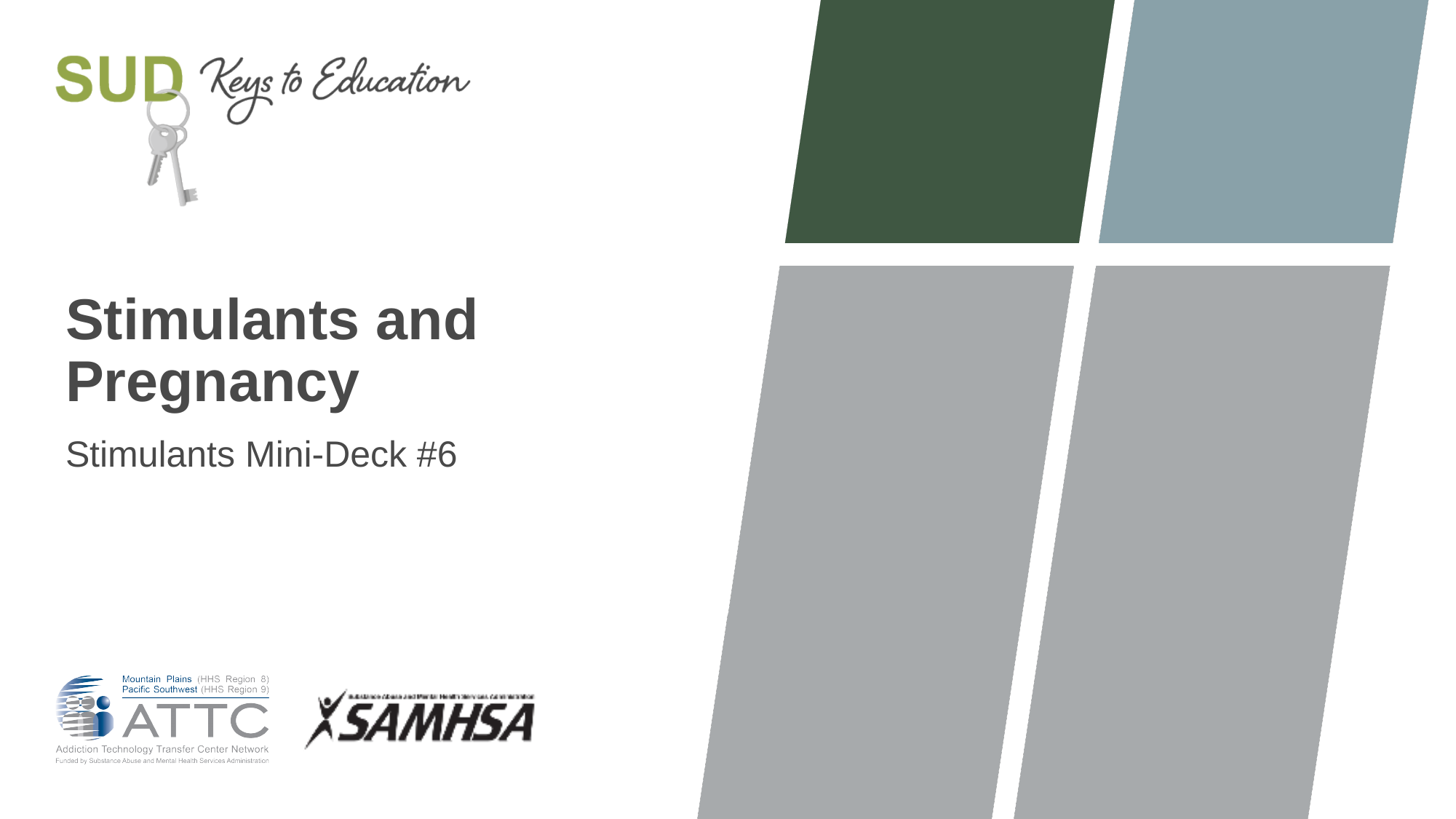

# Stimulants and Pregnancy
Stimulants Mini-Deck #6